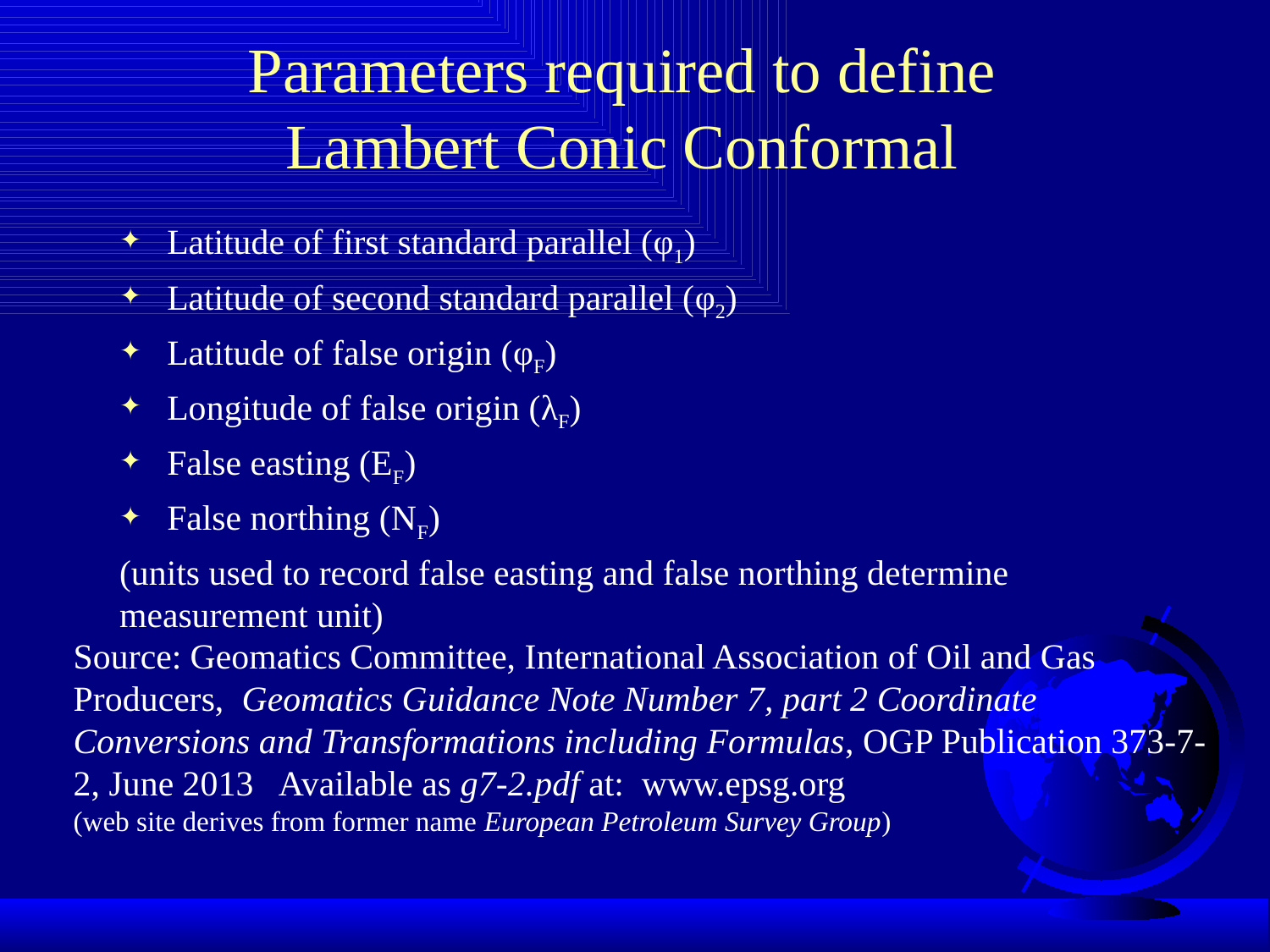

# Parameters required to define Lambert Conic Conformal
Latitude of first standard parallel (φ1)
Latitude of second standard parallel (φ2)
Latitude of false origin (φF)
Longitude of false origin (λF)
False easting (EF)
False northing (NF)
(units used to record false easting and false northing determine measurement unit)
Source: Geomatics Committee, International Association of Oil and Gas Producers,  Geomatics Guidance Note Number 7, part 2 Coordinate Conversions and Transformations including Formulas, OGP Publication 373-7-2, June 2013   Available as g7-2.pdf at:  www.epsg.org
(web site derives from former name European Petroleum Survey Group)